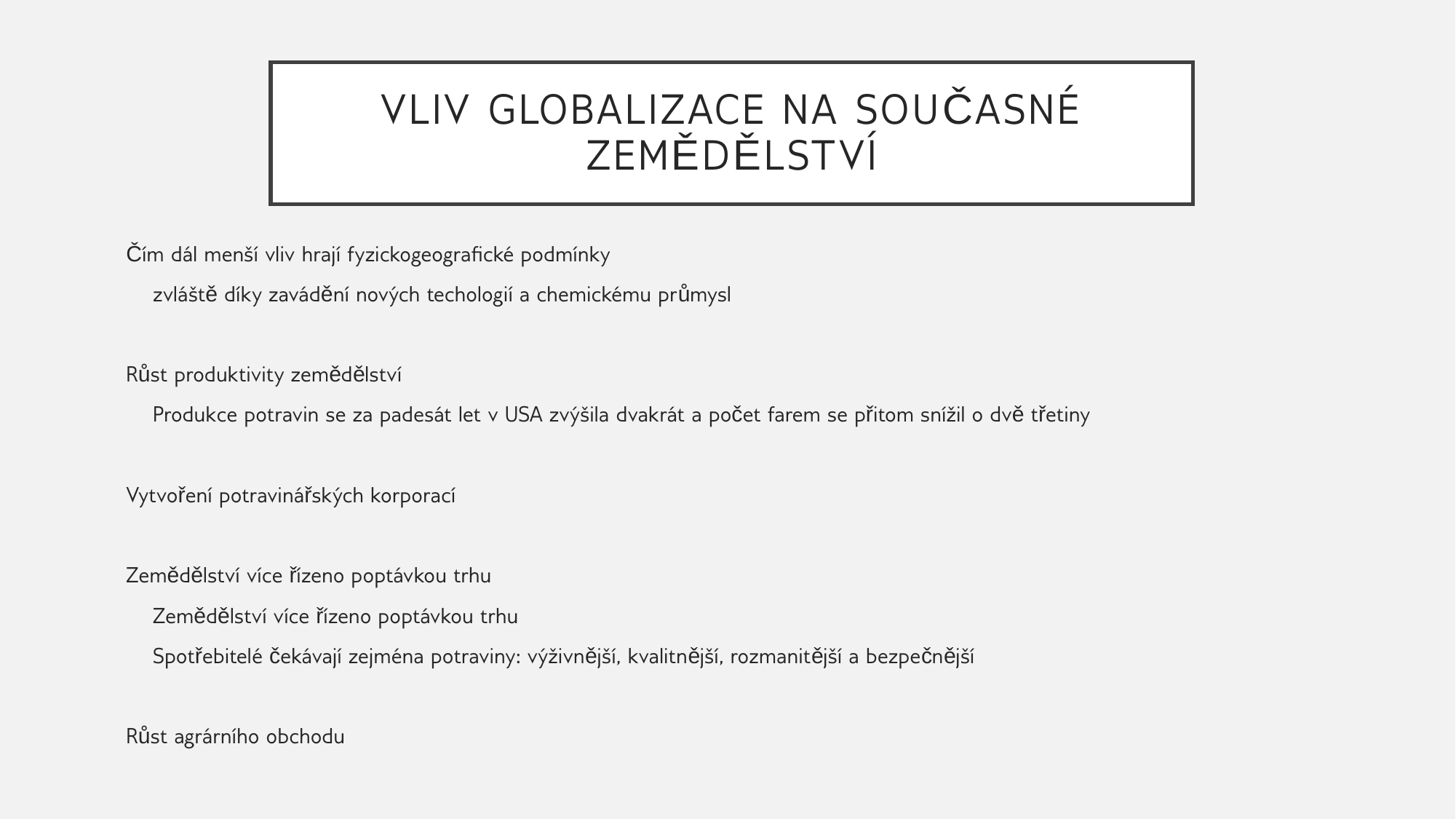

# Vliv globalizace na současné zemědělství
Čím dál menší vliv hrají fyzickogeografické podmínky
zvláště díky zavádění nových techologií a chemickému průmysl

Růst produktivity zemědělství
Produkce potravin se za padesát let v USA zvýšila dvakrát a počet farem se přitom snížil o dvě třetiny

Vytvoření potravinářských korporací

Zemědělství více řízeno poptávkou trhu
Zemědělství více řízeno poptávkou trhu
Spotřebitelé čekávají zejména potraviny: výživnější, kvalitnější, rozmanitější a bezpečnější

Růst agrárního obchodu